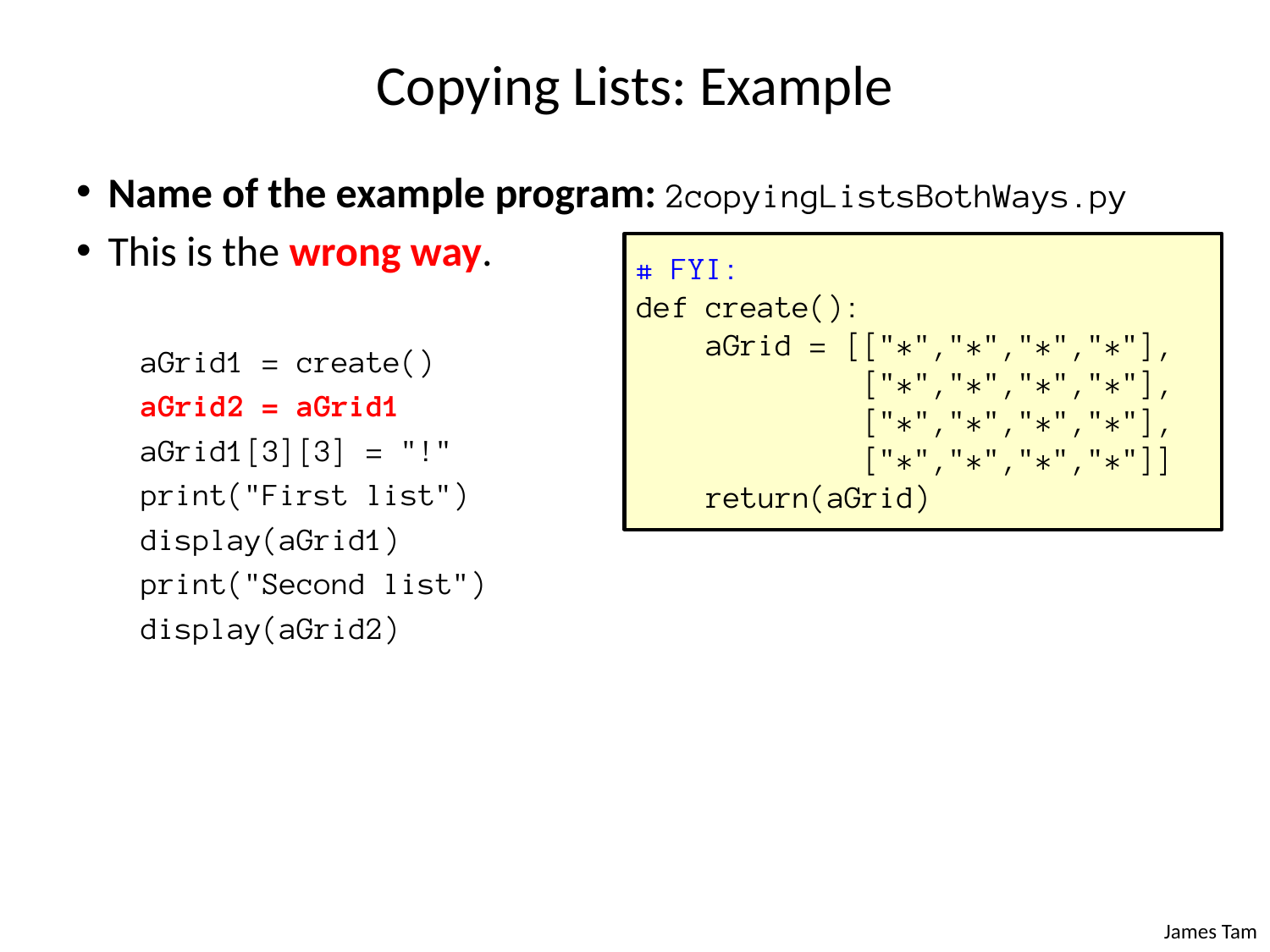

# Copying Lists: Example
Name of the example program: 2copyingListsBothWays.py
This is the wrong way.

 aGrid1 = create()
 aGrid2 = aGrid1
 aGrid1[3][3] = "!"
 print("First list")
 display(aGrid1)
 print("Second list")
 display(aGrid2)

# FYI:
def create():
    aGrid = [["*","*","*","*"],
             ["*","*","*","*"],
             ["*","*","*","*"],
             ["*","*","*","*"]]
    return(aGrid)